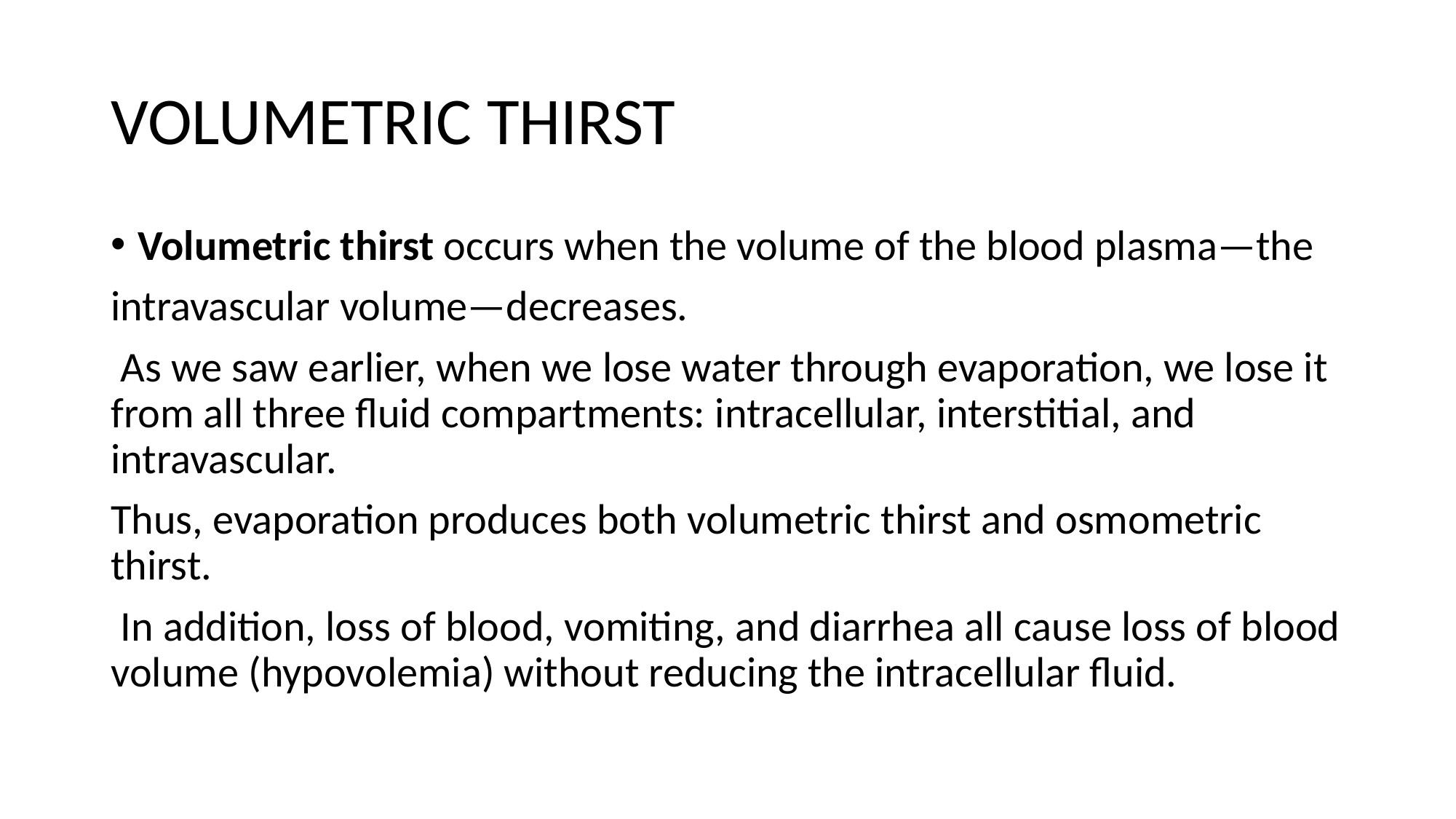

# VOLUMETRIC THIRST
Volumetric thirst occurs when the volume of the blood plasma—the
intravascular volume—decreases.
 As we saw earlier, when we lose water through evaporation, we lose it from all three fluid compartments: intracellular, interstitial, and intravascular.
Thus, evaporation produces both volumetric thirst and osmometric thirst.
 In addition, loss of blood, vomiting, and diarrhea all cause loss of blood volume (hypovolemia) without reducing the intracellular fluid.